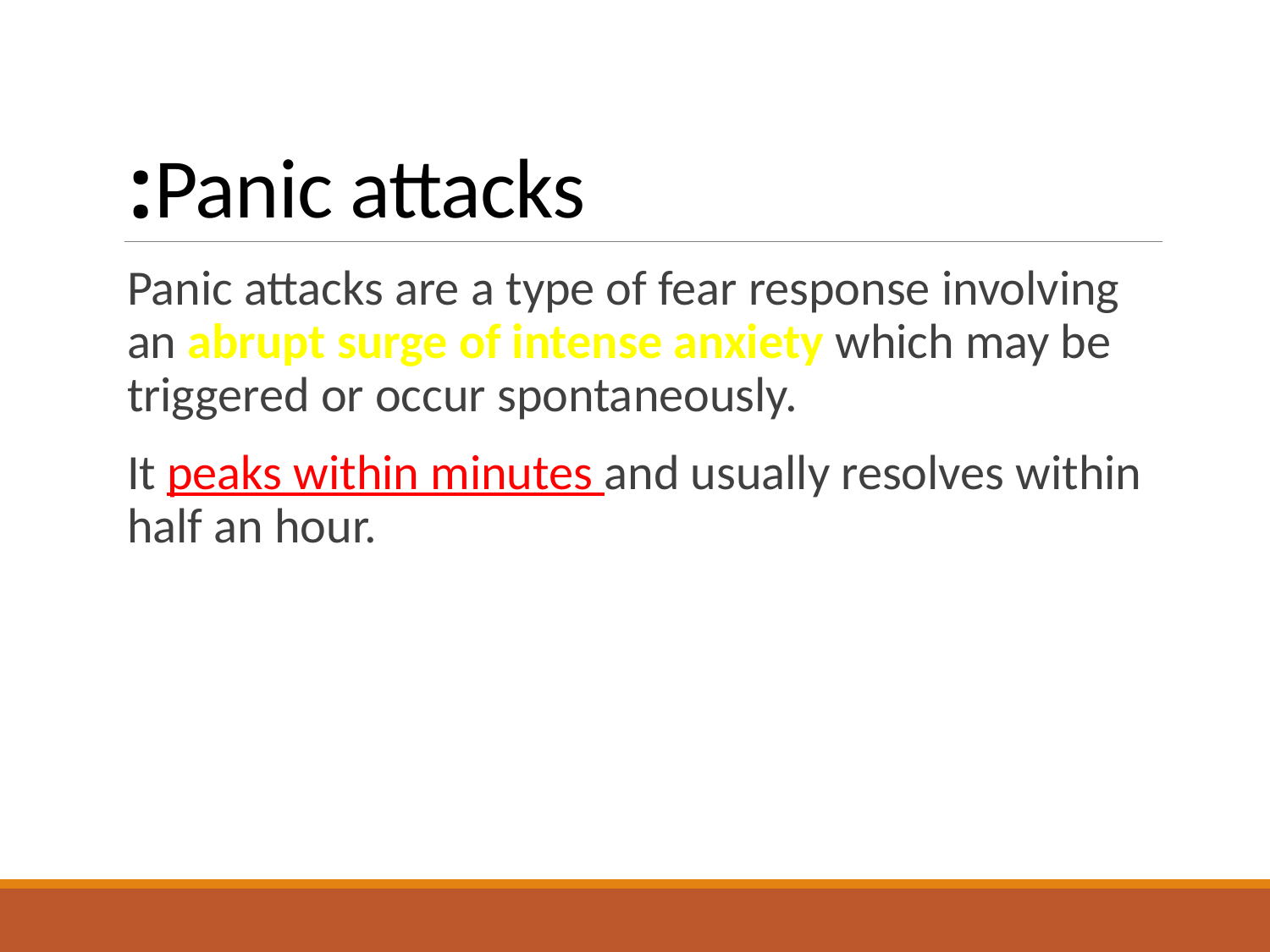

# Panic attacks:
Panic attacks are a type of fear response involving an abrupt surge of intense anxiety which may be triggered or occur spontaneously.
It peaks within minutes and usually resolves within half an hour.